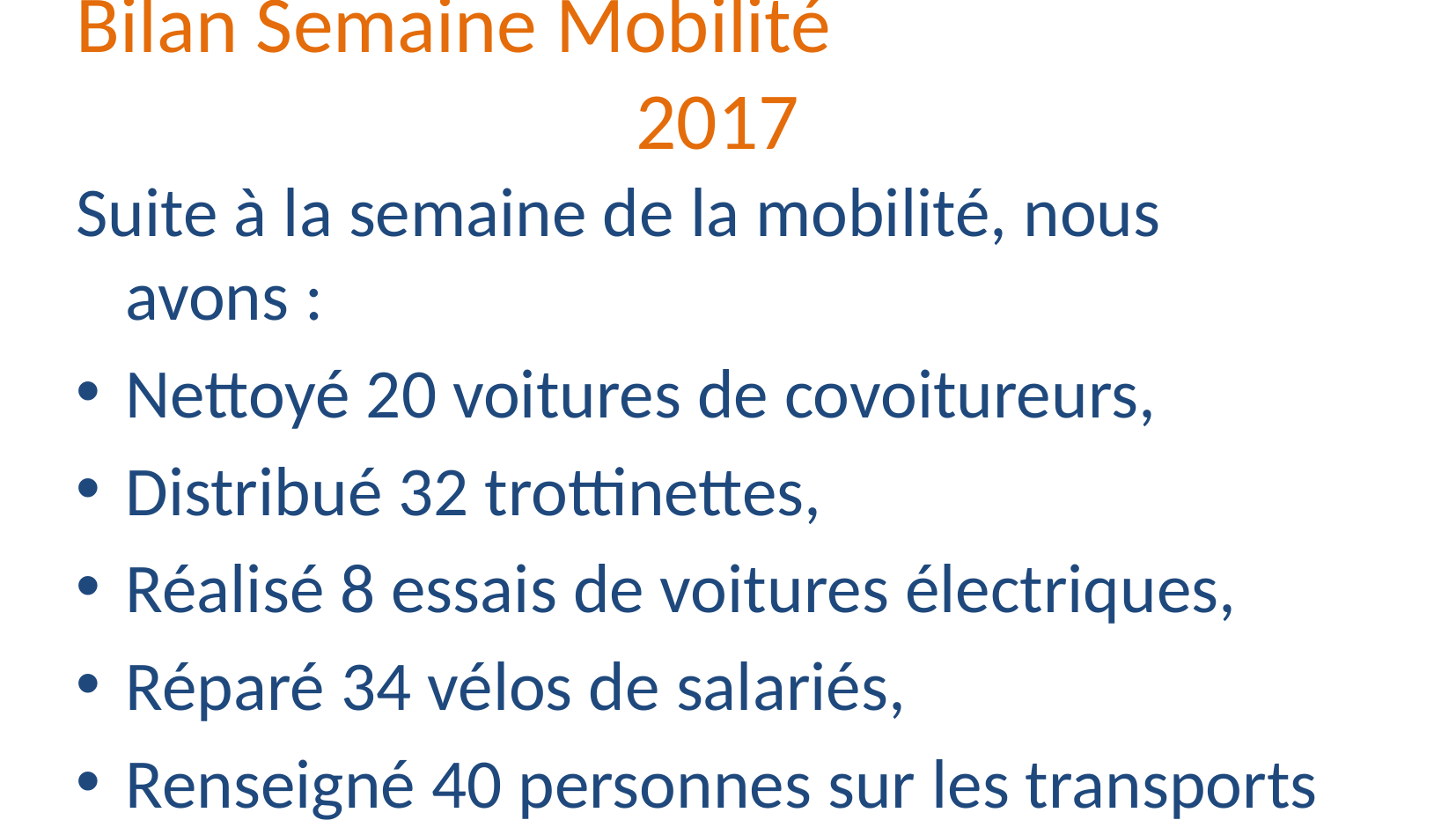

Bilan Semaine Mobilité
2017
Suite à la semaine de la mobilité, nous avons :
Nettoyé 20 voitures de covoitureurs,
Distribué 32 trottinettes,
Réalisé 8 essais de voitures électriques,
Réparé 34 vélos de salariés,
Renseigné 40 personnes sur les transports en commun,
Enregistré 6 nouveaux abonnements SNCF (primo accédant),
Renseigné 250 personnes sur le covoiturage.